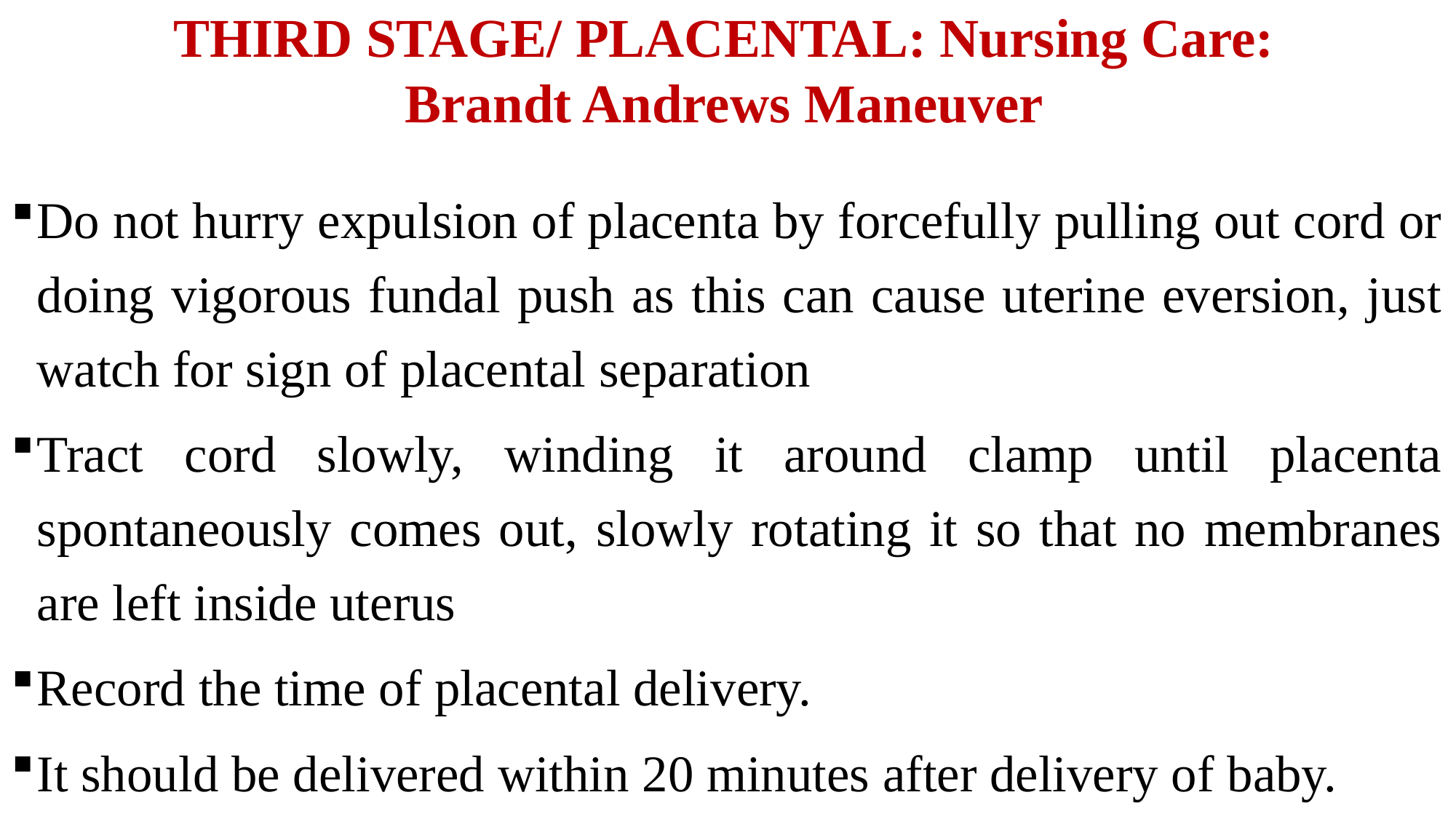

# THIRD STAGE/ PLACENTAL: Nursing Care: Brandt Andrews Maneuver
Do not hurry expulsion of placenta by forcefully pulling out cord or doing vigorous fundal push as this can cause uterine eversion, just watch for sign of placental separation
Tract cord slowly, winding it around clamp until placenta spontaneously comes out, slowly rotating it so that no membranes are left inside uterus
Record the time of placental delivery.
It should be delivered within 20 minutes after delivery of baby.